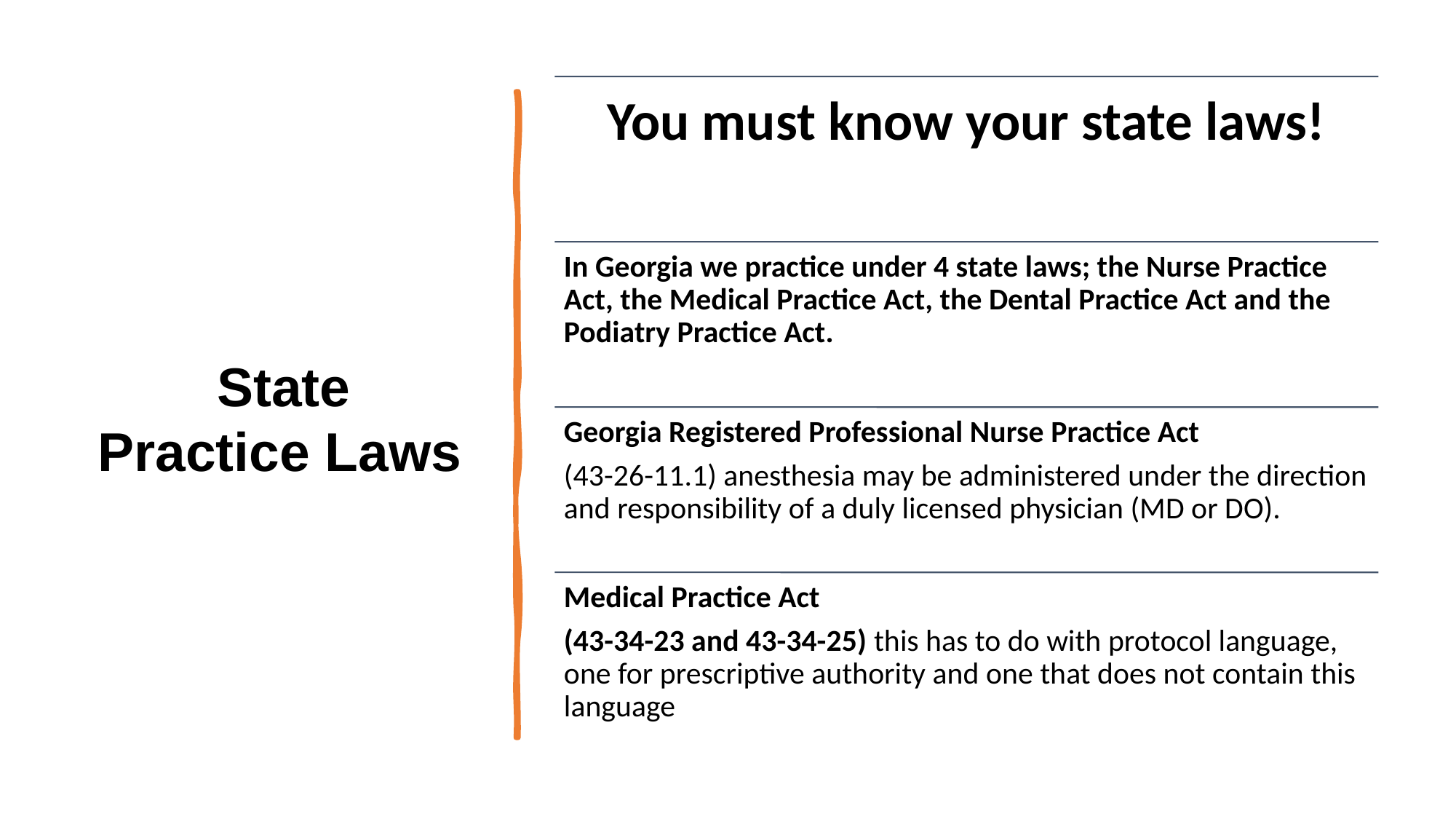

You must know your state laws!
In Georgia we practice under 4 state laws; the Nurse Practice Act, the Medical Practice Act, the Dental Practice Act and the Podiatry Practice Act.
Georgia Registered Professional Nurse Practice Act
(43-26-11.1) anesthesia may be administered under the direction and responsibility of a duly licensed physician (MD or DO).
Medical Practice Act
(43-34-23 and 43-34-25) this has to do with protocol language, one for prescriptive authority and one that does not contain this language
# State  Practice Laws